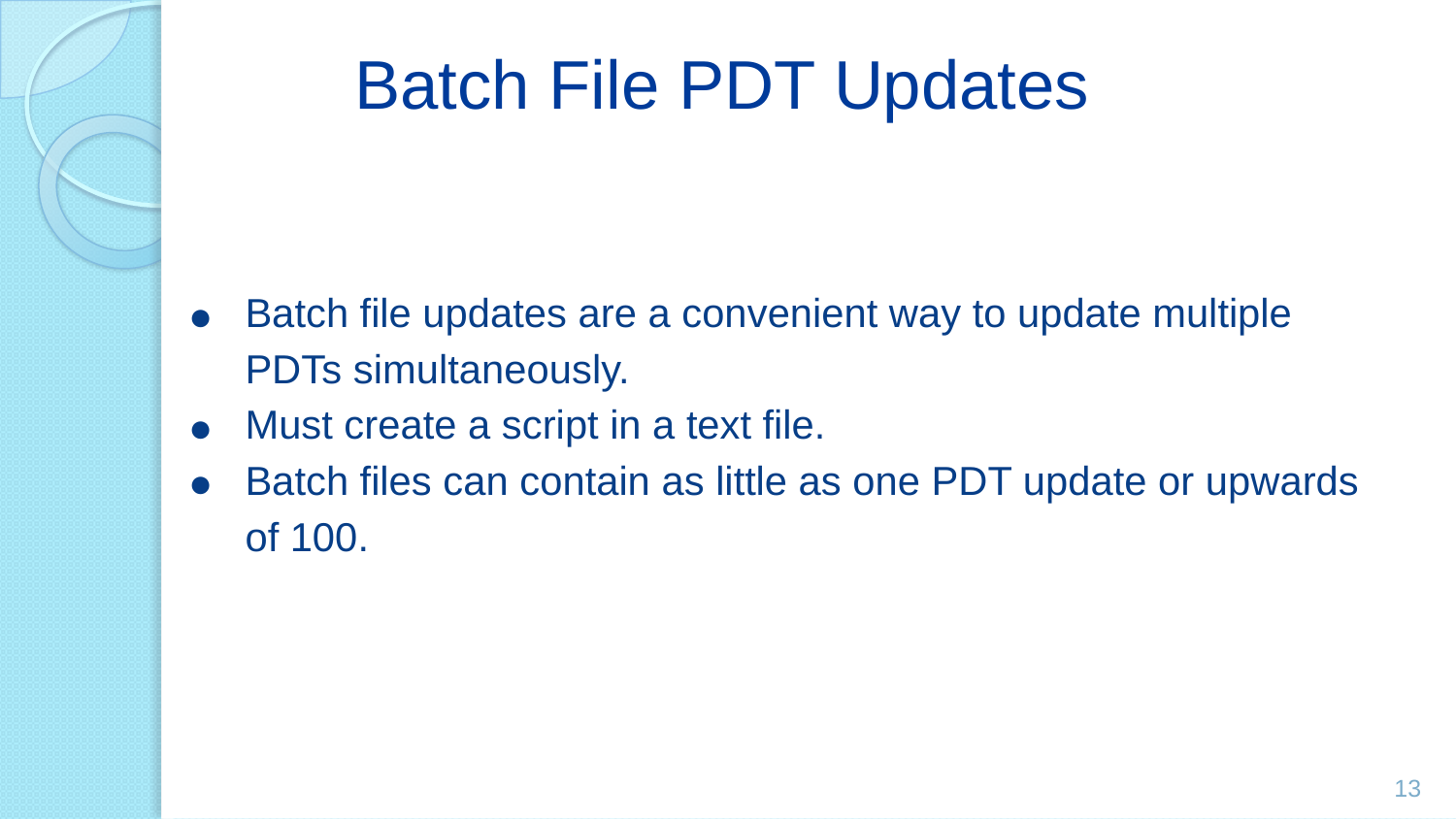

# Batch File PDT Updates
Batch file updates are a convenient way to update multiple PDTs simultaneously.
Must create a script in a text file.
Batch files can contain as little as one PDT update or upwards of 100.

13